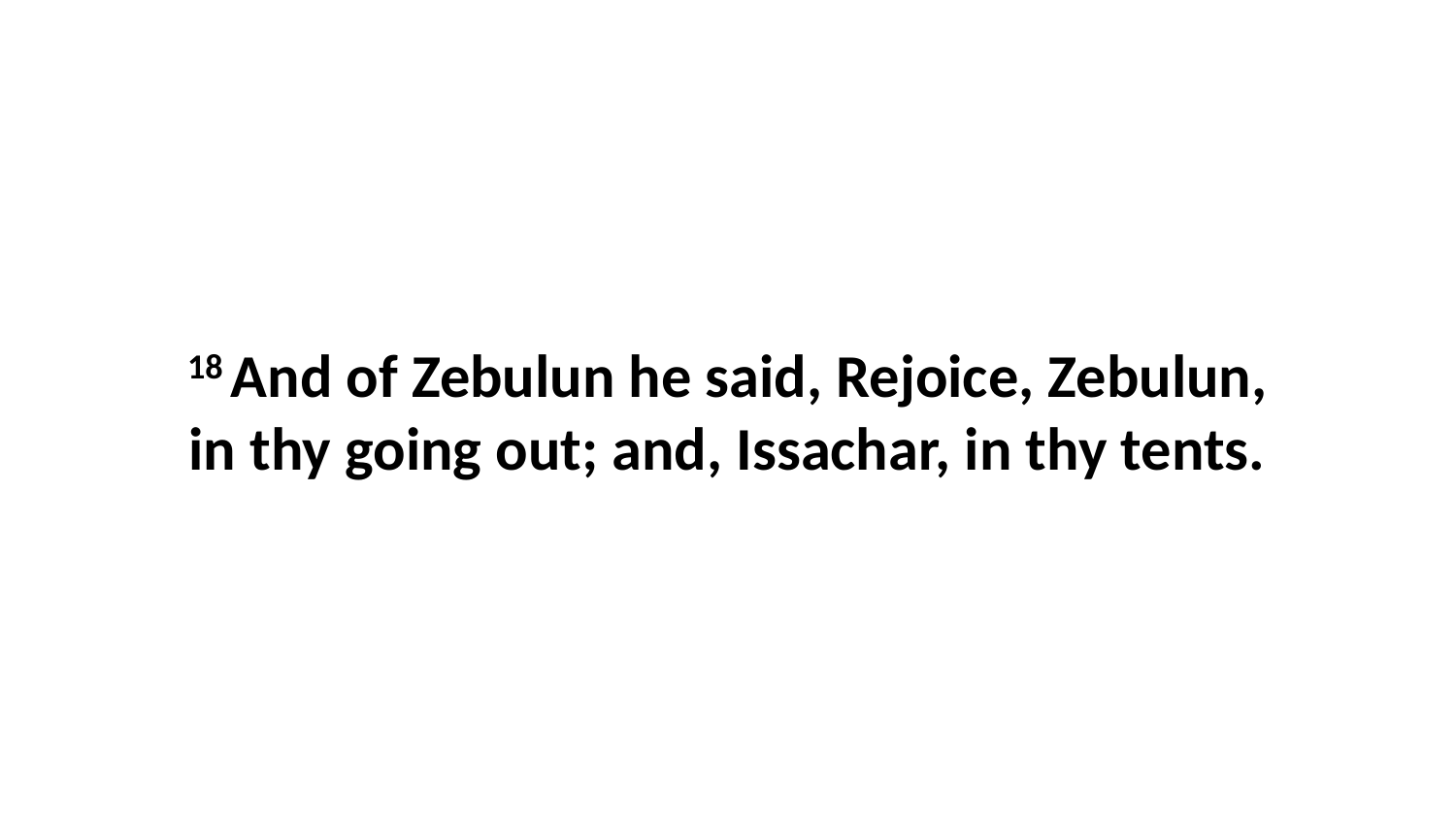

18 And of Zebulun he said, Rejoice, Zebulun, in thy going out; and, Issachar, in thy tents.